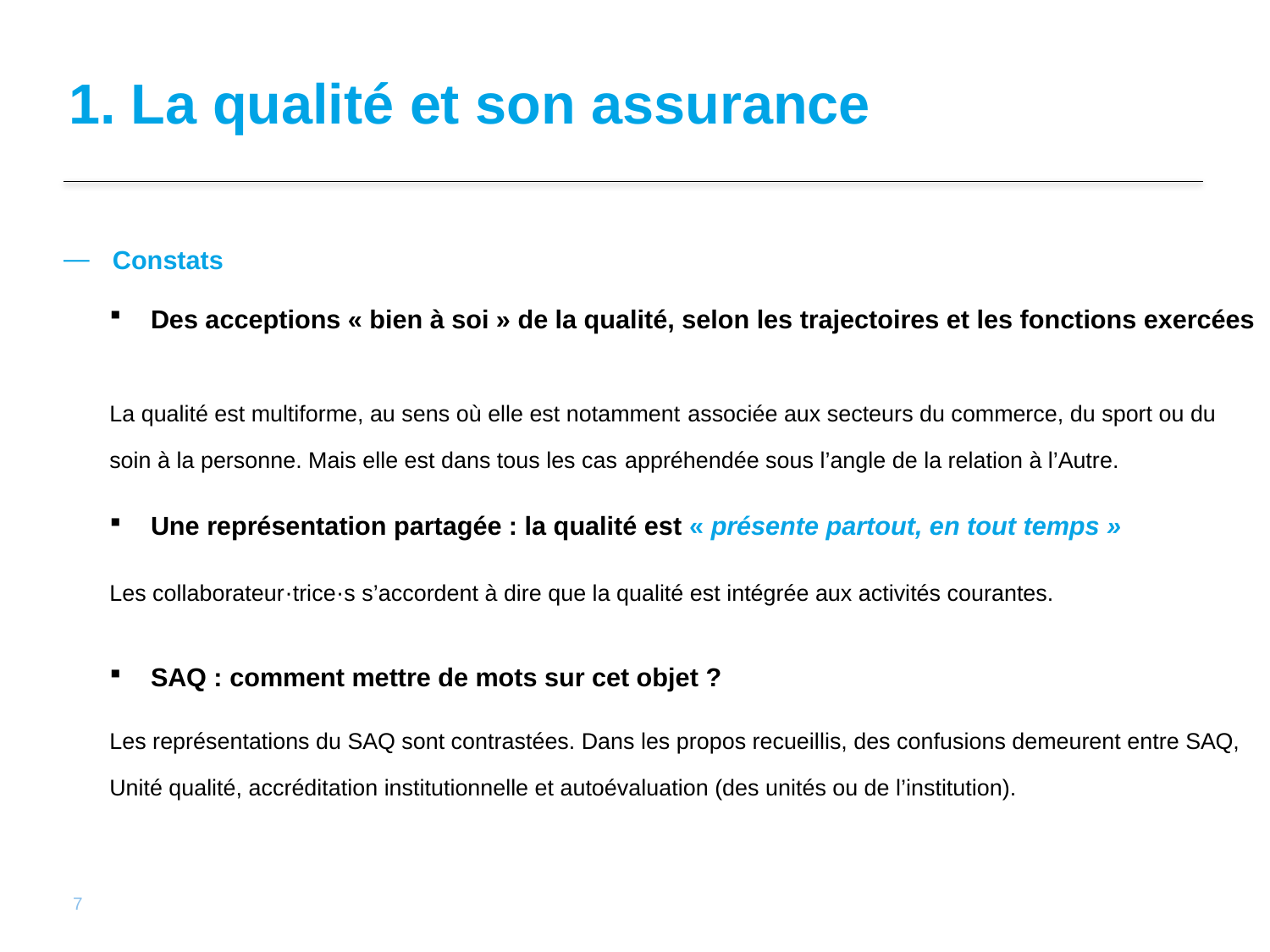

# 1. La qualité et son assurance
 Constats

Des acceptions « bien à soi » de la qualité, selon les trajectoires et les fonctions exercées

La qualité est multiforme, au sens où elle est notamment associée aux secteurs du commerce, du sport ou du soin à la personne. Mais elle est dans tous les cas appréhendée sous l’angle de la relation à l’Autre.

Une représentation partagée : la qualité est « présente partout, en tout temps »

Les collaborateur·trice·s s’accordent à dire que la qualité est intégrée aux activités courantes.

SAQ : comment mettre de mots sur cet objet ?

Les représentations du SAQ sont contrastées. Dans les propos recueillis, des confusions demeurent entre SAQ, Unité qualité, accréditation institutionnelle et autoévaluation (des unités ou de l’institution).
7